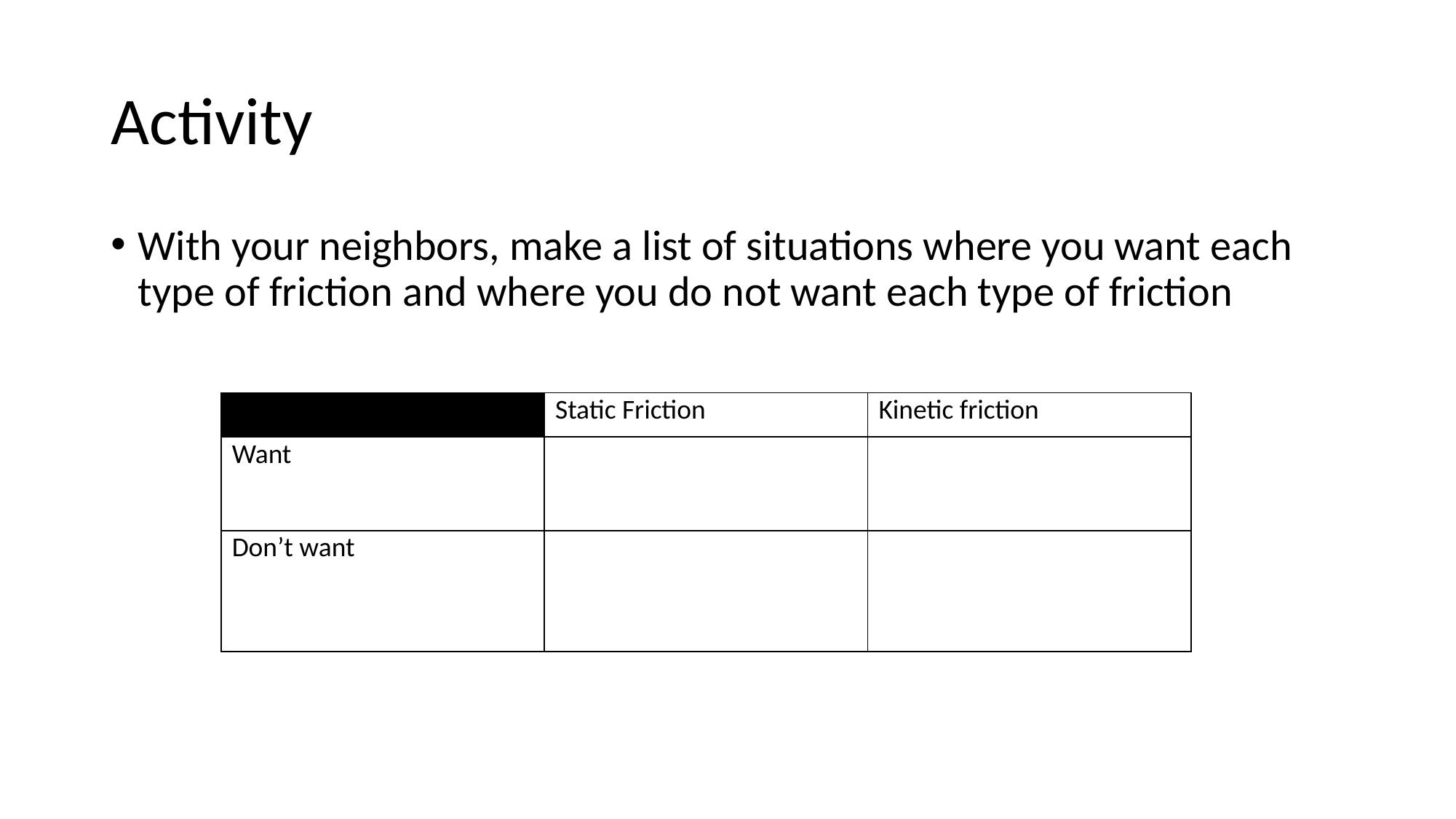

# Activity
With your neighbors, make a list of situations where you want each type of friction and where you do not want each type of friction
|  | Static Friction | Kinetic friction |
| --- | --- | --- |
| Want |  |  |
| Don’t want |  |  |